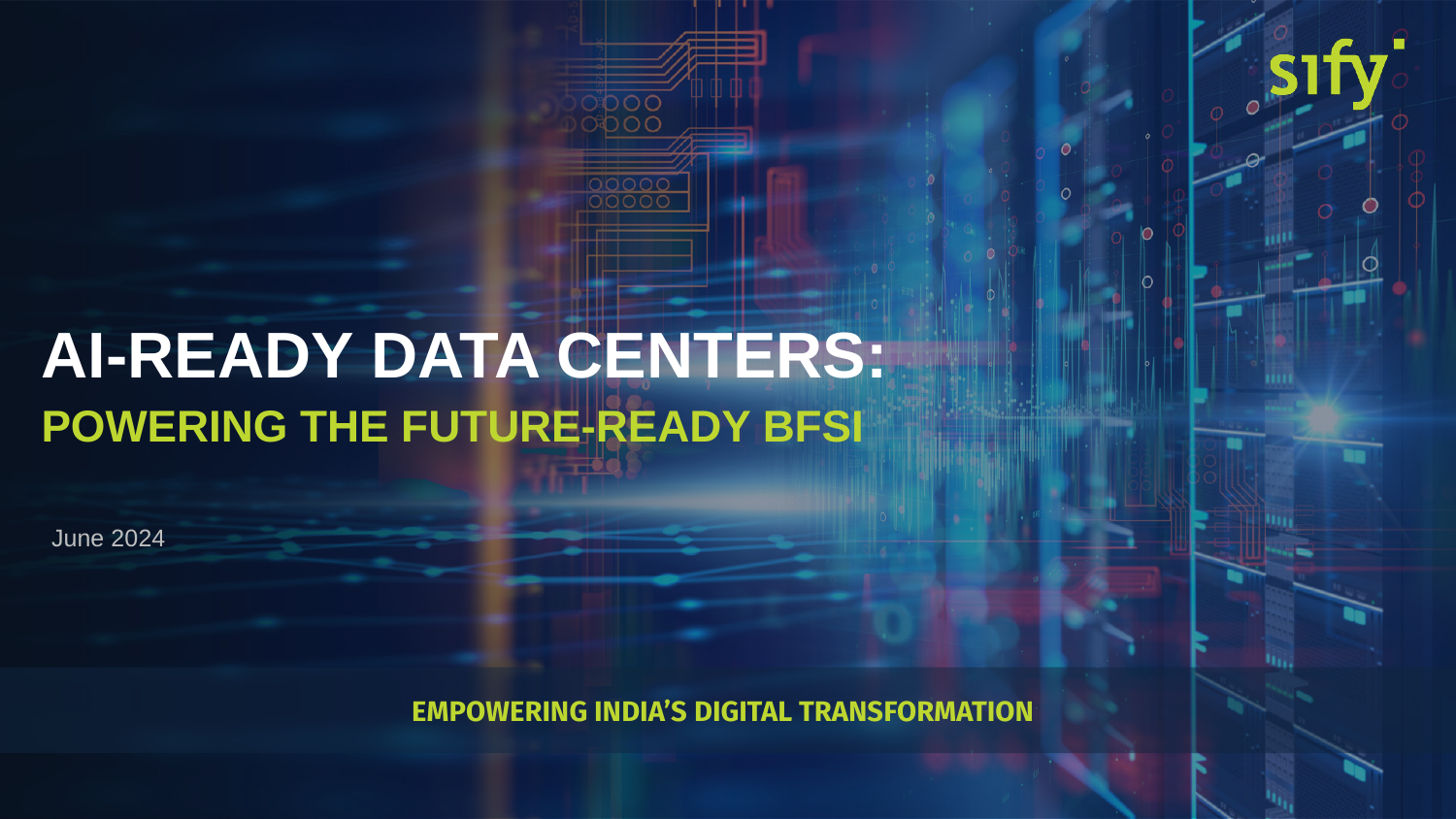

AI-READY DATA CENTERS:
POWERING THE FUTURE-READY BFSI

June 2024

EMPOWERING INDIA’S DIGITAL TRANSFORMATION